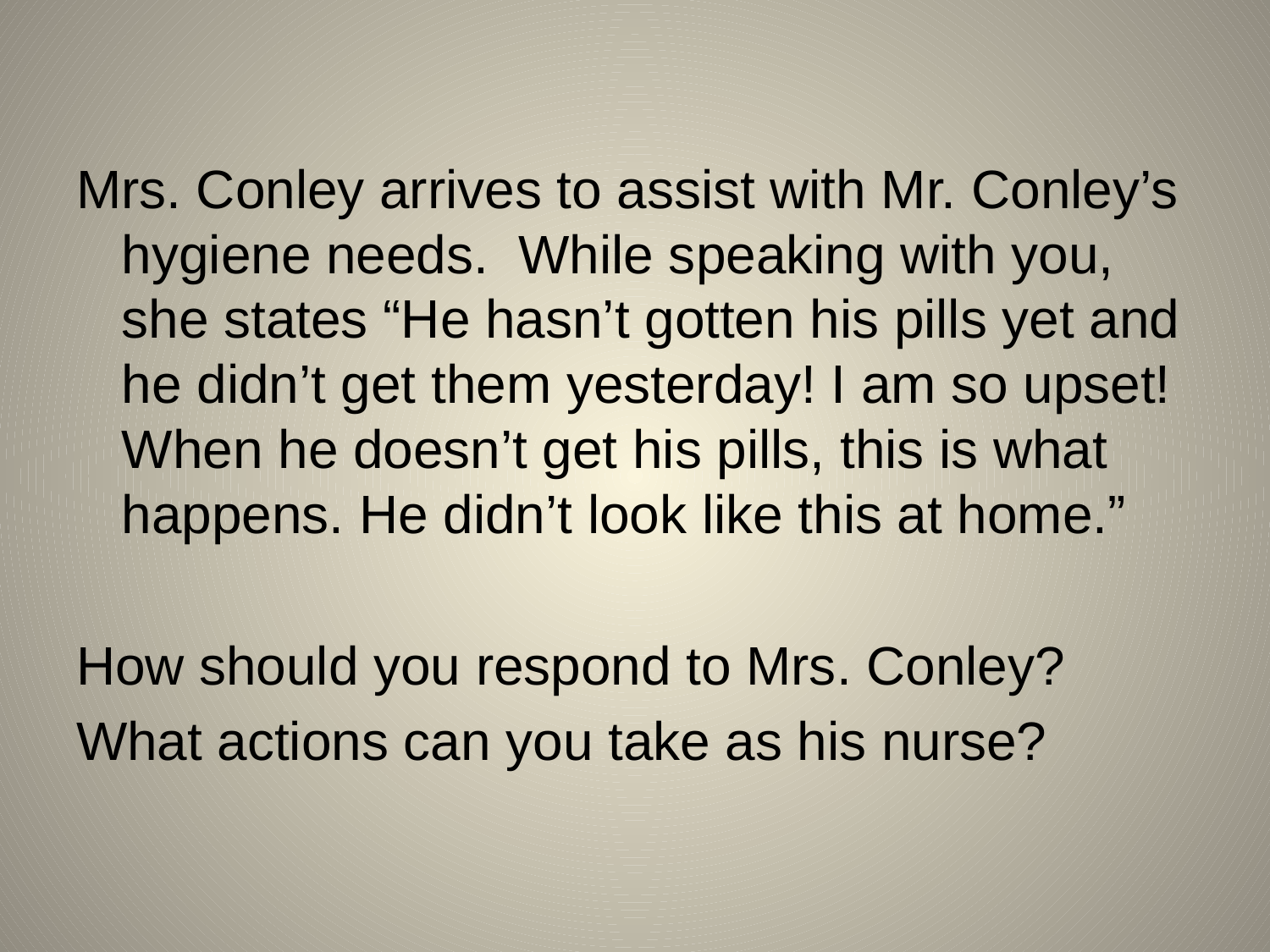

Mrs. Conley arrives to assist with Mr. Conley’s hygiene needs.  While speaking with you, she states “He hasn’t gotten his pills yet and he didn’t get them yesterday! I am so upset! When he doesn’t get his pills, this is what happens. He didn’t look like this at home.”

How should you respond to Mrs. Conley?
What actions can you take as his nurse?